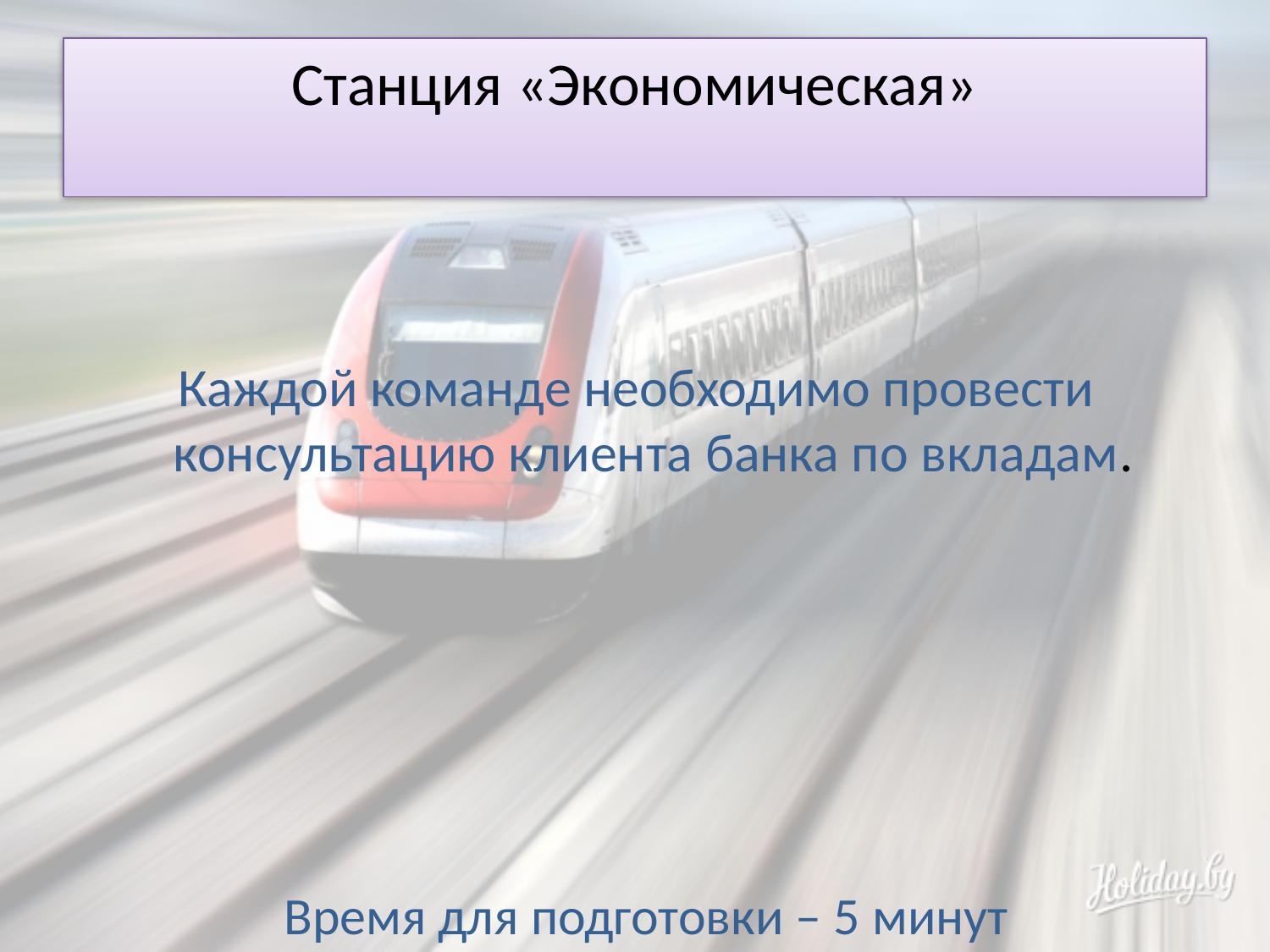

# Станция «Экономическая»
Каждой команде необходимо провести консультацию клиента банка по вкладам.
Время для подготовки – 5 минут